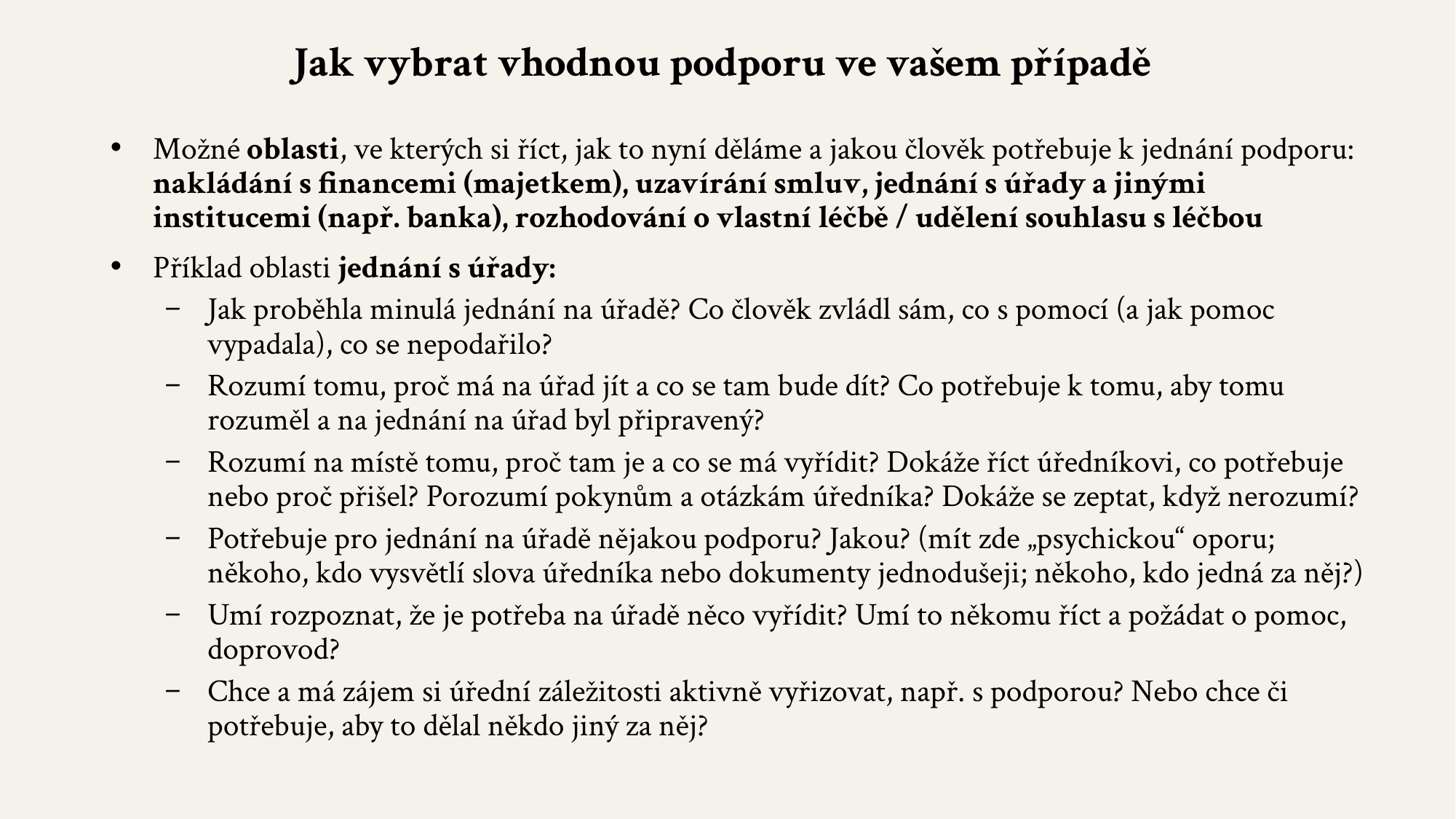

# Jak vybrat vhodnou podporu ve vašem případě
Možné oblasti, ve kterých si říct, jak to nyní děláme a jakou člověk potřebuje k jednání podporu:
nakládání s financemi (majetkem), uzavírání smluv, jednání s úřady a jinými institucemi (např. banka), rozhodování o vlastní léčbě / udělení souhlasu s léčbou
Příklad oblasti jednání s úřady:
Jak proběhla minulá jednání na úřadě? Co člověk zvládl sám, co s pomocí (a jak pomoc vypadala), co se nepodařilo?
Rozumí tomu, proč má na úřad jít a co se tam bude dít? Co potřebuje k tomu, aby tomu rozuměl a na jednání na úřad byl připravený?
Rozumí na místě tomu, proč tam je a co se má vyřídit? Dokáže říct úředníkovi, co potřebuje nebo proč přišel? Porozumí pokynům a otázkám úředníka? Dokáže se zeptat, když nerozumí?
Potřebuje pro jednání na úřadě nějakou podporu? Jakou? (mít zde „psychickou“ oporu; někoho, kdo vysvětlí slova úředníka nebo dokumenty jednodušeji; někoho, kdo jedná za něj?)
Umí rozpoznat, že je potřeba na úřadě něco vyřídit? Umí to někomu říct a požádat o pomoc, doprovod?
Chce a má zájem si úřední záležitosti aktivně vyřizovat, např. s podporou? Nebo chce či potřebuje, aby to dělal někdo jiný za něj?